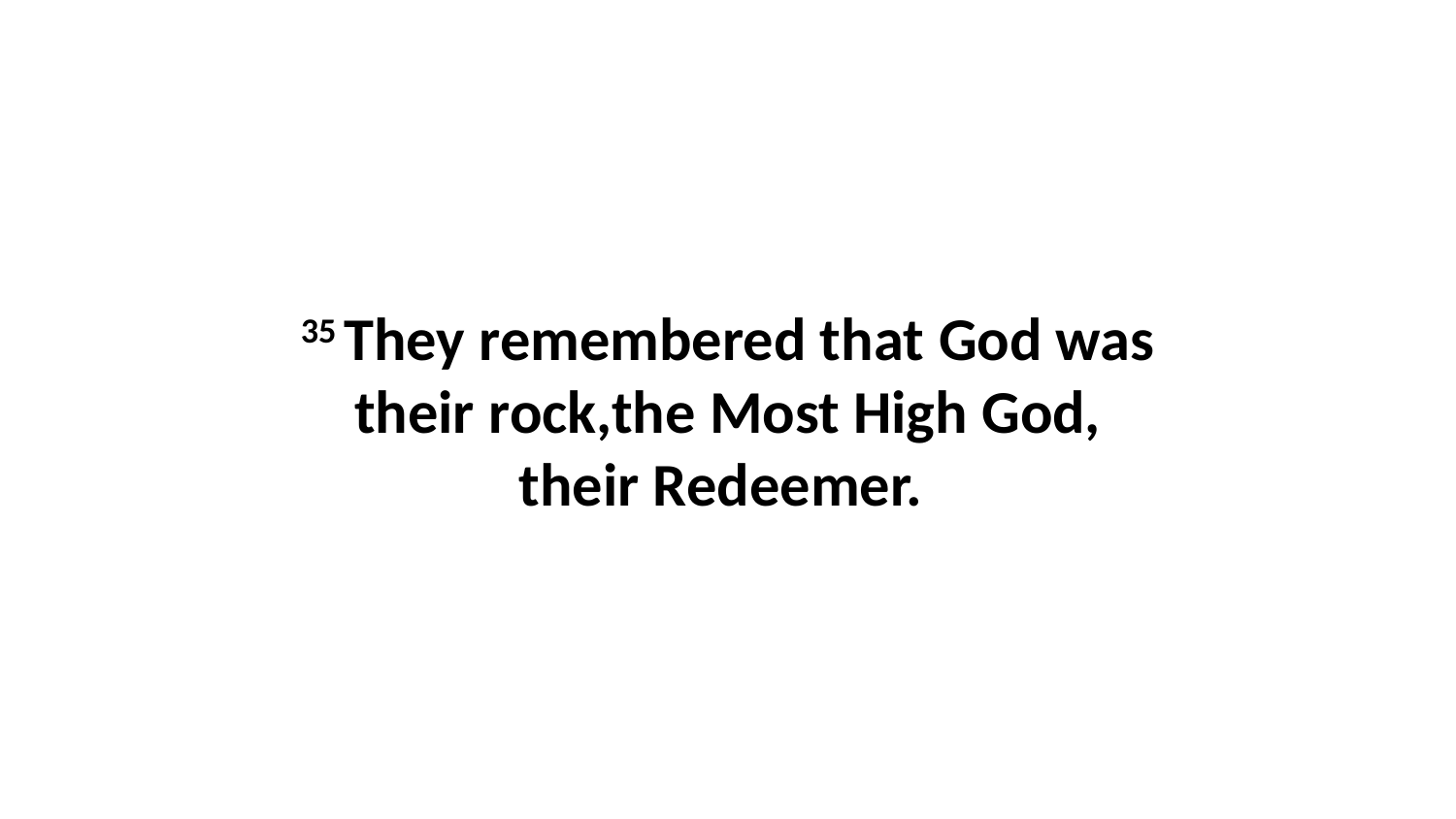

35 They remembered that God was their rock,the Most High God, their Redeemer.